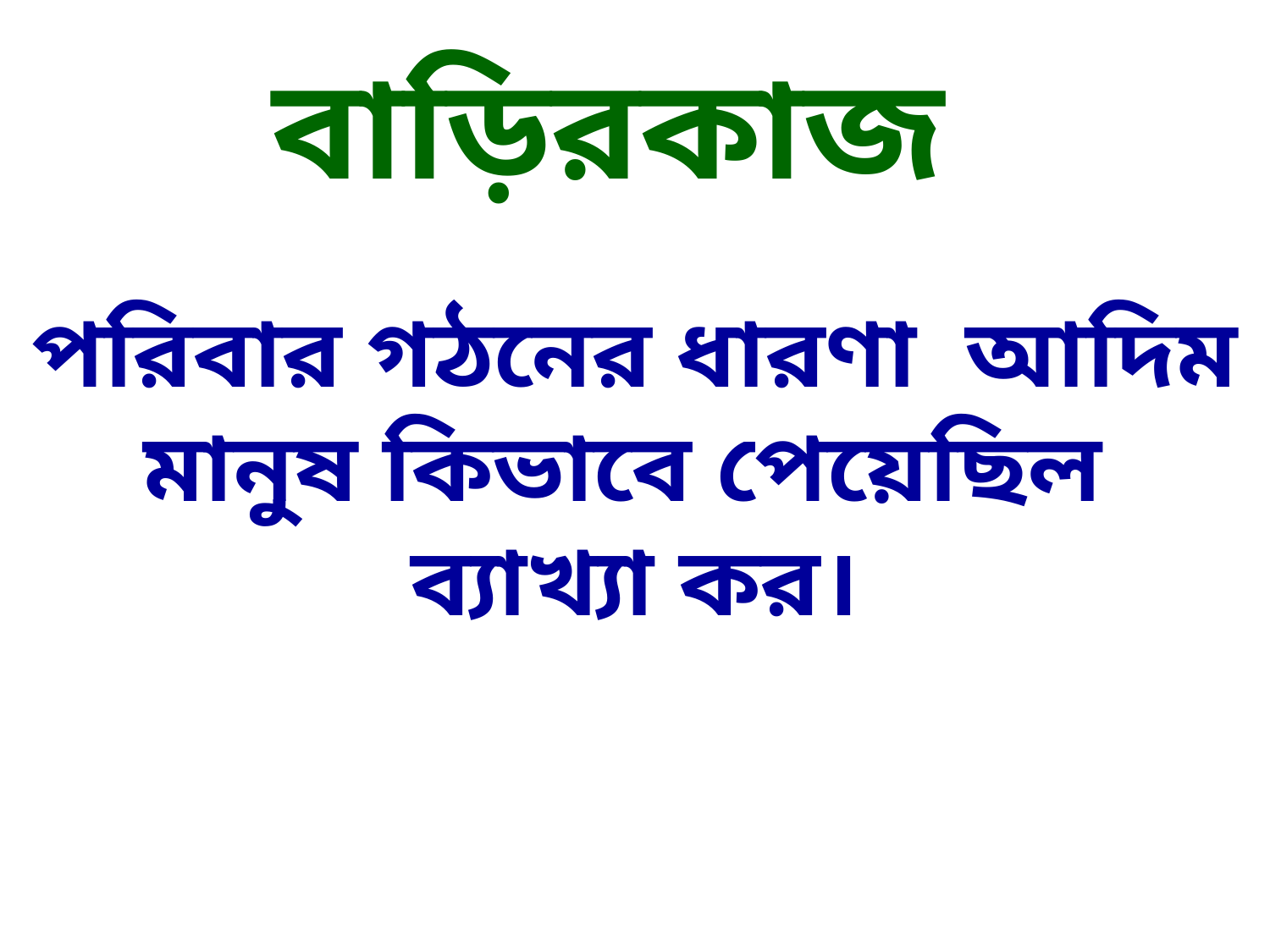

বাড়িরকাজ
পরিবার গঠনের ধারণা  আদিম মানুষ কিভাবে পেয়েছিল  ব্যাখ্যা কর।